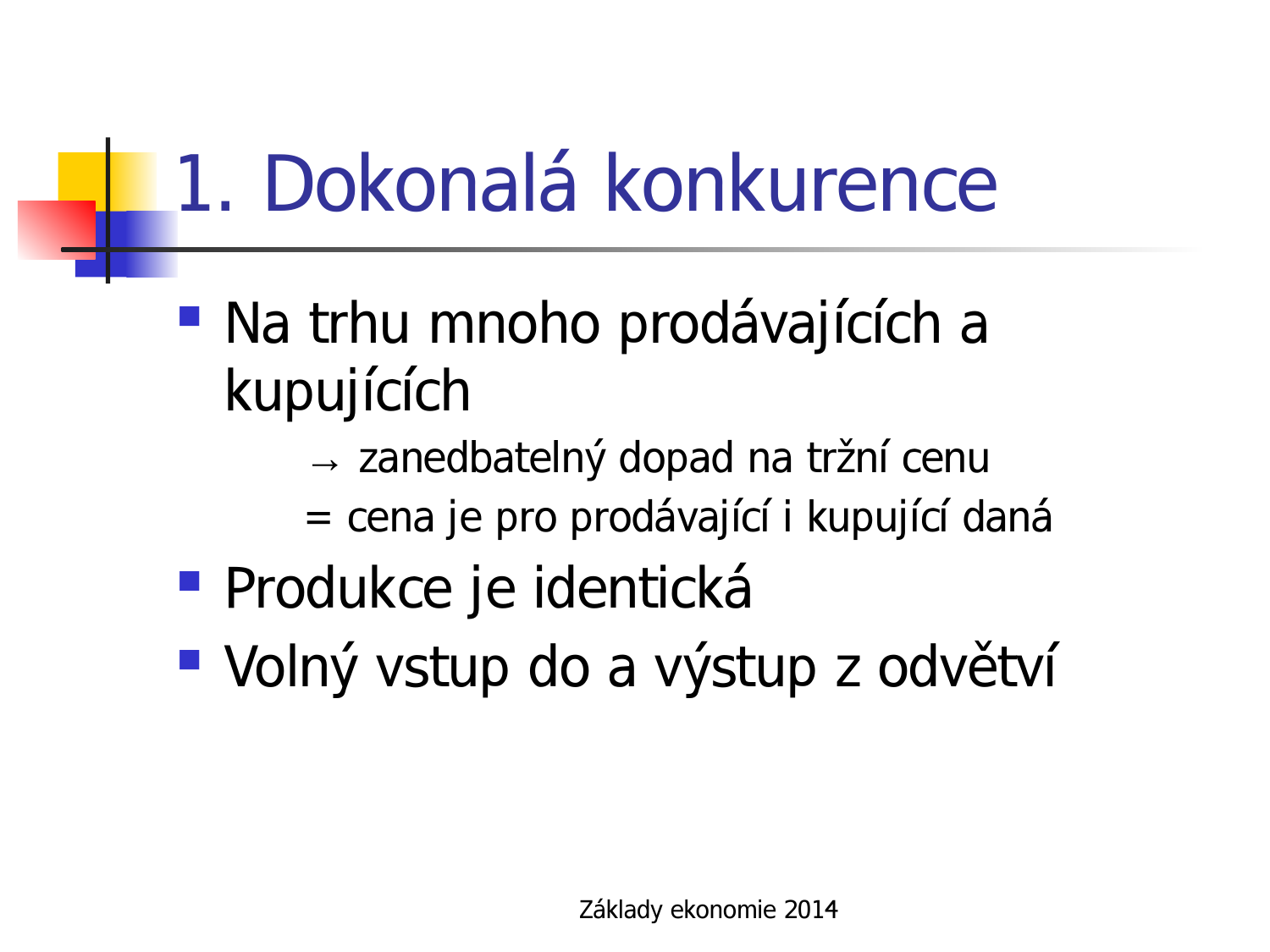

# 1. Dokonalá konkurence
Na trhu mnoho prodávajících a kupujících
→ zanedbatelný dopad na tržní cenu
= cena je pro prodávající i kupující daná
Produkce je identická
Volný vstup do a výstup z odvětví
Základy ekonomie 2014